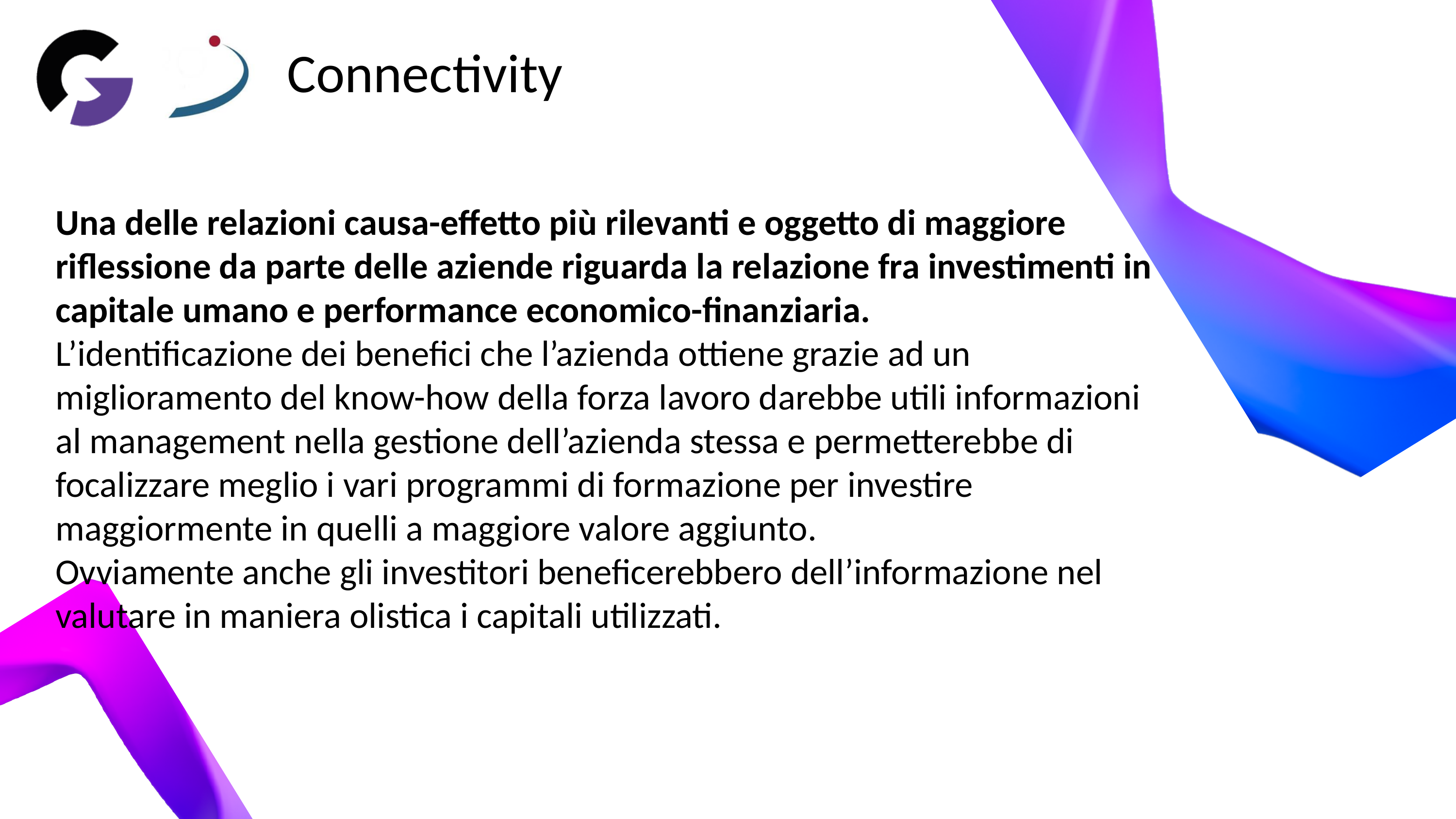

Connectivity
Una delle relazioni causa-effetto più rilevanti e oggetto di maggiore riflessione da parte delle aziende riguarda la relazione fra investimenti in capitale umano e performance economico-finanziaria.
L’identificazione dei benefici che l’azienda ottiene grazie ad un miglioramento del know-how della forza lavoro darebbe utili informazioni al management nella gestione dell’azienda stessa e permetterebbe di focalizzare meglio i vari programmi di formazione per investire maggiormente in quelli a maggiore valore aggiunto.
Ovviamente anche gli investitori beneficerebbero dell’informazione nel valutare in maniera olistica i capitali utilizzati.